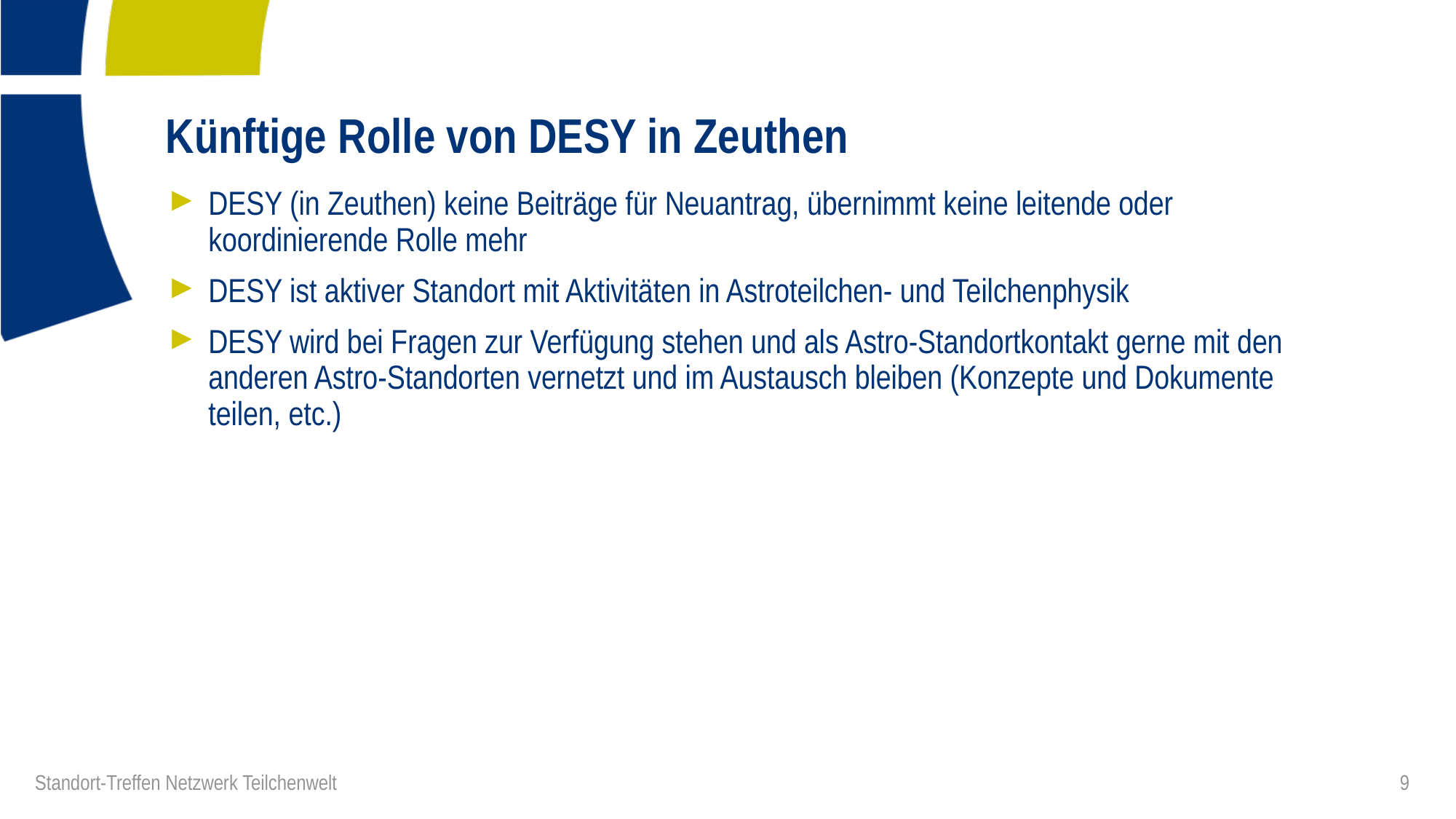

# Künftige Rolle von DESY in Zeuthen
DESY (in Zeuthen) keine Beiträge für Neuantrag, übernimmt keine leitende oder koordinierende Rolle mehr
DESY ist aktiver Standort mit Aktivitäten in Astroteilchen- und Teilchenphysik
DESY wird bei Fragen zur Verfügung stehen und als Astro-Standortkontakt gerne mit den anderen Astro-Standorten vernetzt und im Austausch bleiben (Konzepte und Dokumente teilen, etc.)

9
Standort-Treffen Netzwerk Teilchenwelt